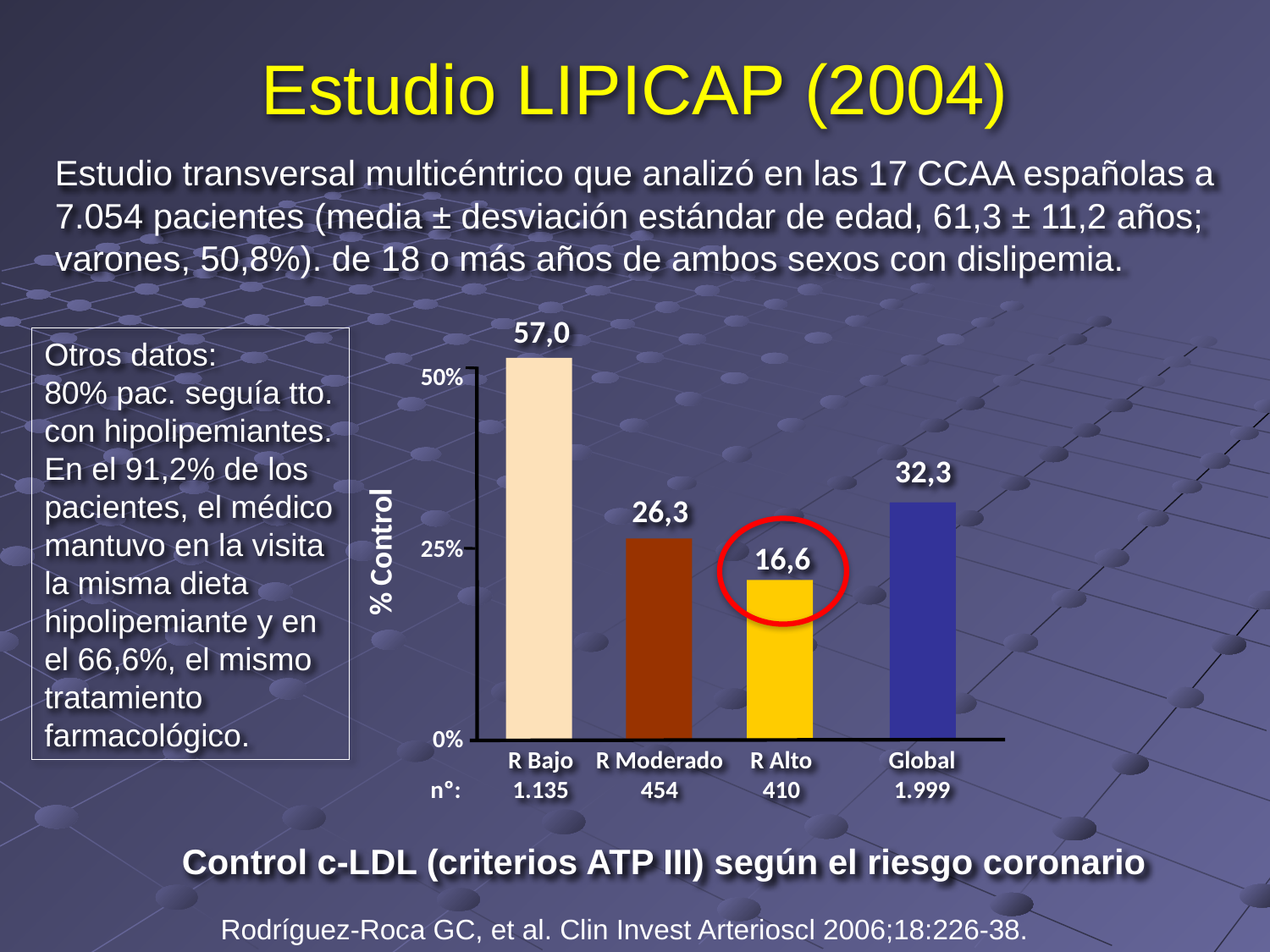

# Estudio LIPICAP (2004)
Estudio transversal multicéntrico que analizó en las 17 CCAA españolas a 7.054 pacientes (media ± desviación estándar de edad, 61,3 ± 11,2 años; varones, 50,8%). de 18 o más años de ambos sexos con dislipemia.
57,0

50%

32,3

26,3

25%
% Control
16,6

0%

nº:
R Bajo
1.135
R Moderado
454
Global
1.999
R Alto
410
Otros datos:
80% pac. seguía tto. con hipolipemiantes.
En el 91,2% de los pacientes, el médico mantuvo en la visita la misma dieta hipolipemiante y en el 66,6%, el mismo tratamiento farmacológico.

Control c-LDL (criterios ATP III) según el riesgo coronario
Rodríguez-Roca GC, et al. Clin Invest Arterioscl 2006;18:226-38.